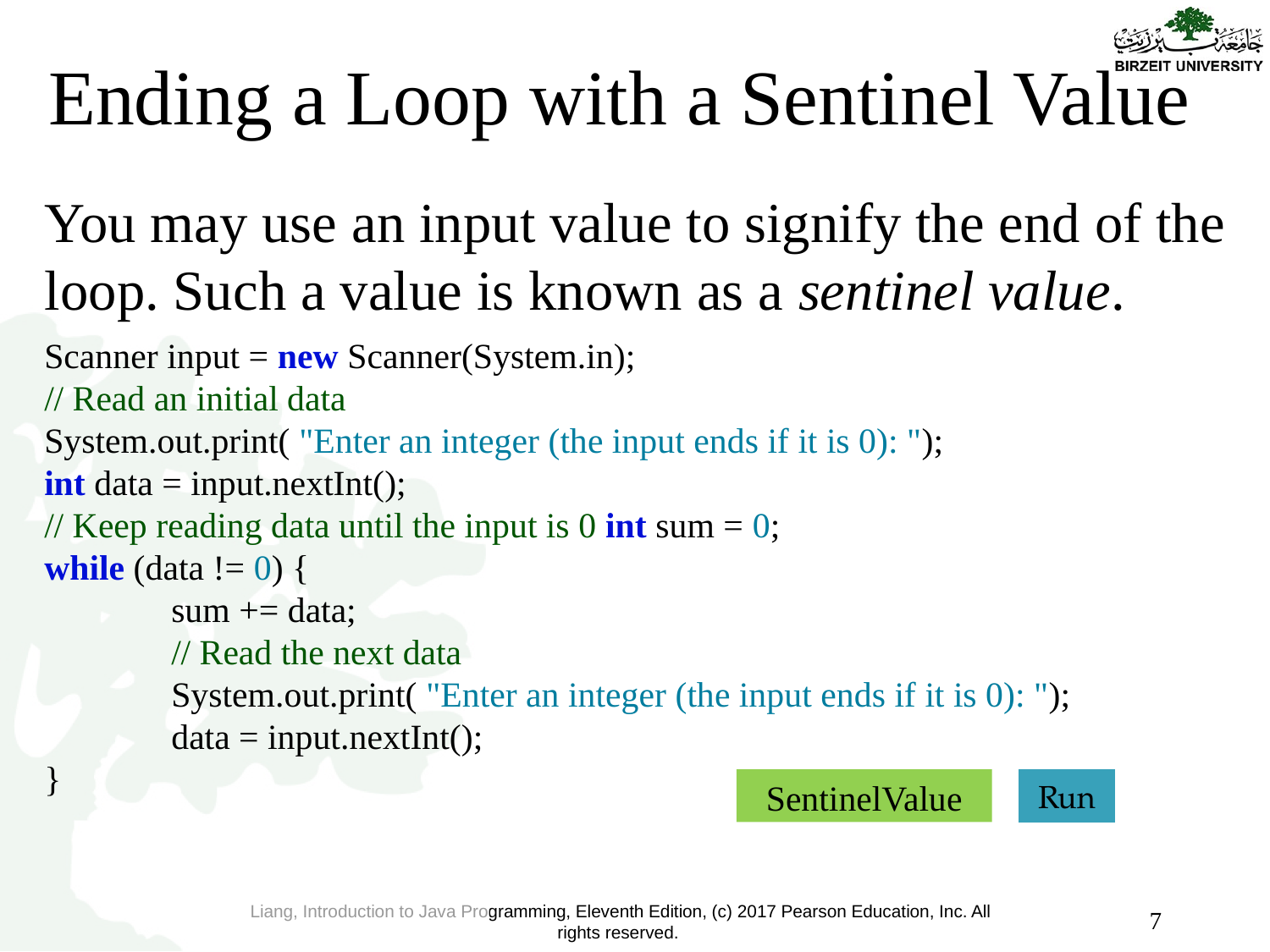

# Ending a Loop with a Sentinel Value
You may use an input value to signify the end of the loop. Such a value is known as a sentinel value.
Scanner input = new Scanner(System.in);
// Read an initial data
System.out.print( "Enter an integer (the input ends if it is 0): ");
int data = input.nextInt();
// Keep reading data until the input is 0 int sum = 0;
while (data != 0) {
	sum += data;
	// Read the next data
	System.out.print( "Enter an integer (the input ends if it is 0): ");
	data = input.nextInt();
}
SentinelValue
Run
7